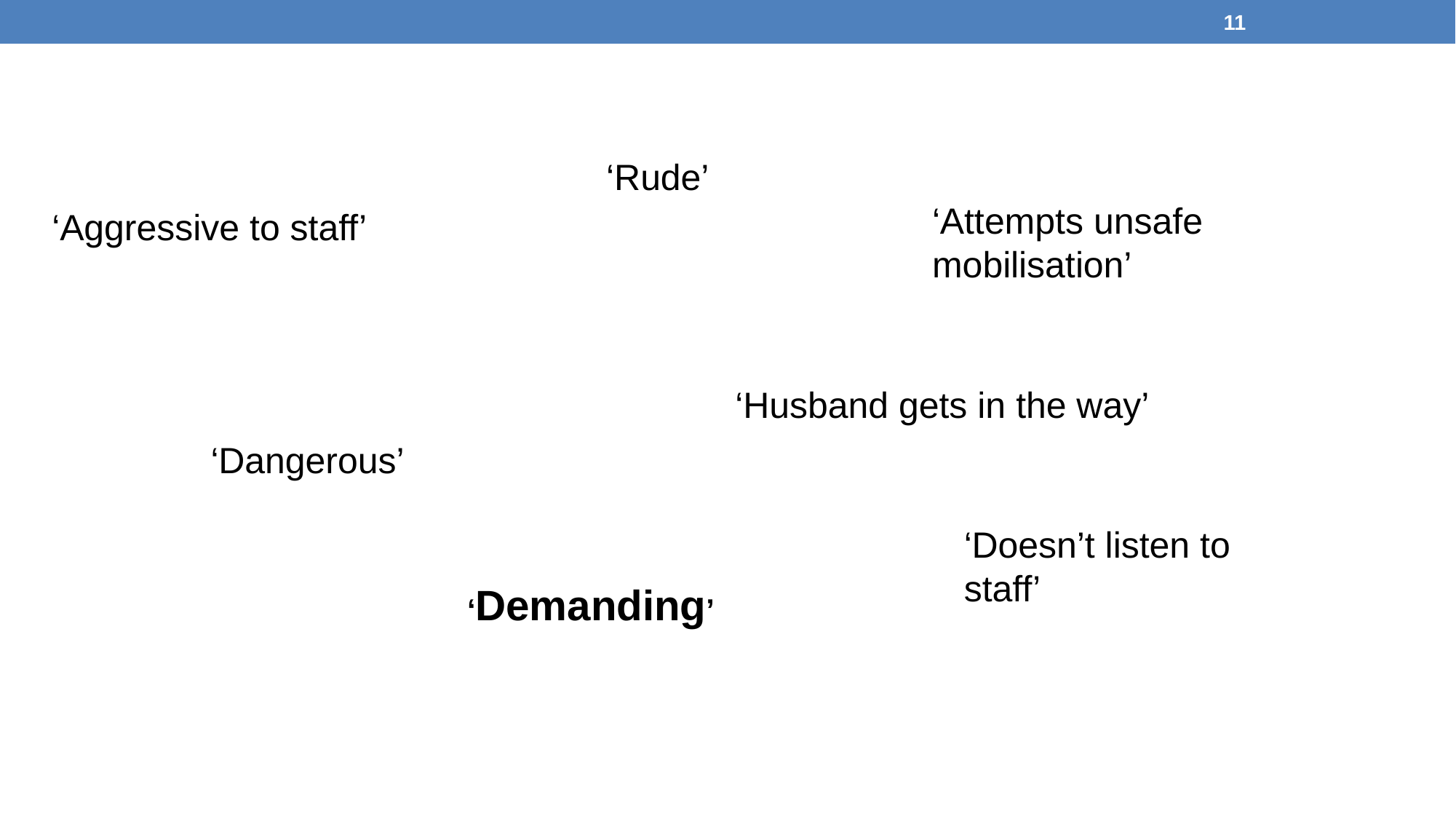

11
‘Rude’
‘Attempts unsafe mobilisation’
‘Aggressive to staff’
‘Husband gets in the way’
‘Dangerous’
‘Doesn’t listen to staff’
‘Demanding’